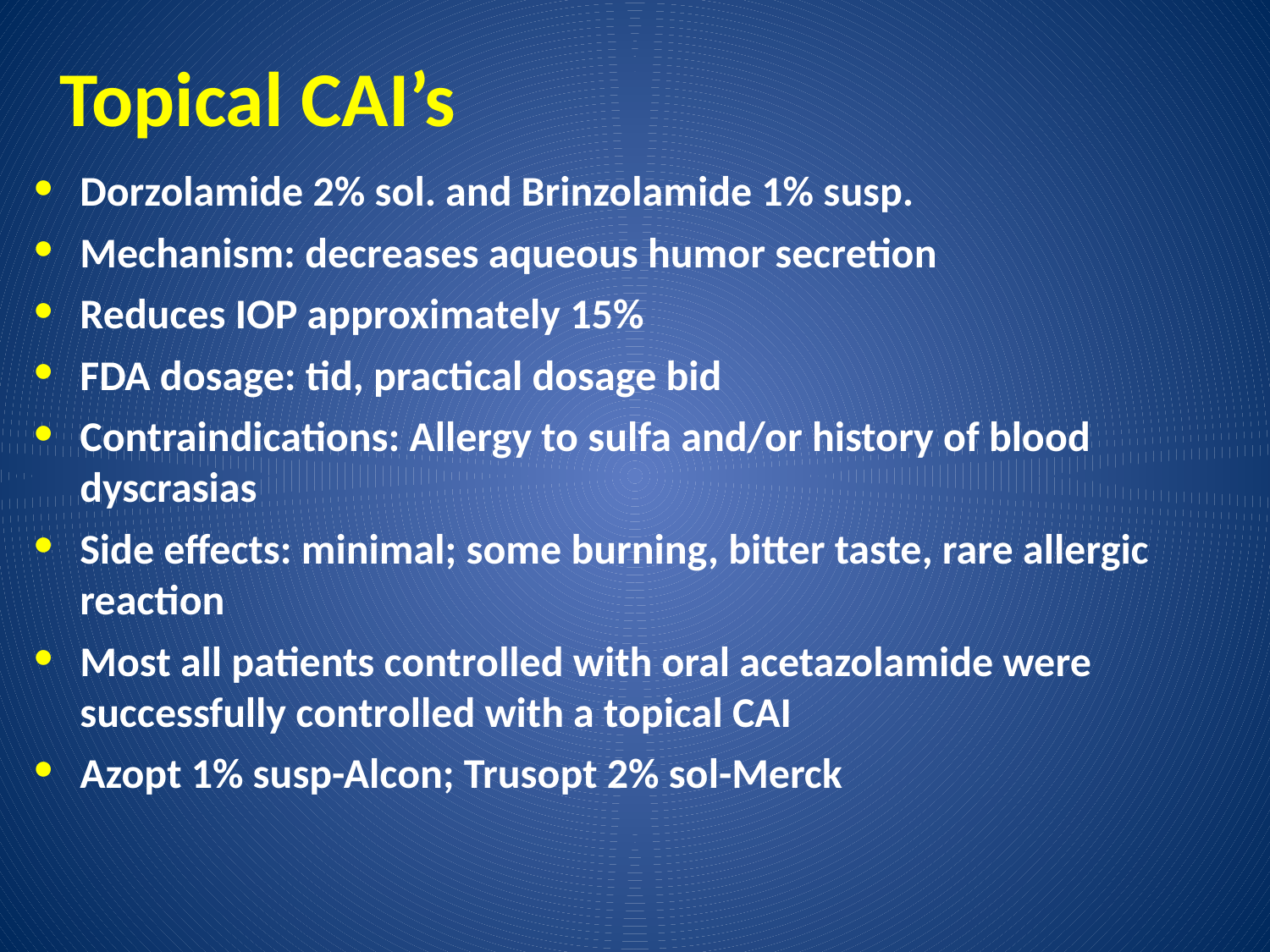

# Topical CAI’s
Dorzolamide 2% sol. and Brinzolamide 1% susp.
Mechanism: decreases aqueous humor secretion
Reduces IOP approximately 15%
FDA dosage: tid, practical dosage bid
Contraindications: Allergy to sulfa and/or history of blood dyscrasias
Side effects: minimal; some burning, bitter taste, rare allergic reaction
Most all patients controlled with oral acetazolamide were successfully controlled with a topical CAI
Azopt 1% susp-Alcon; Trusopt 2% sol-Merck